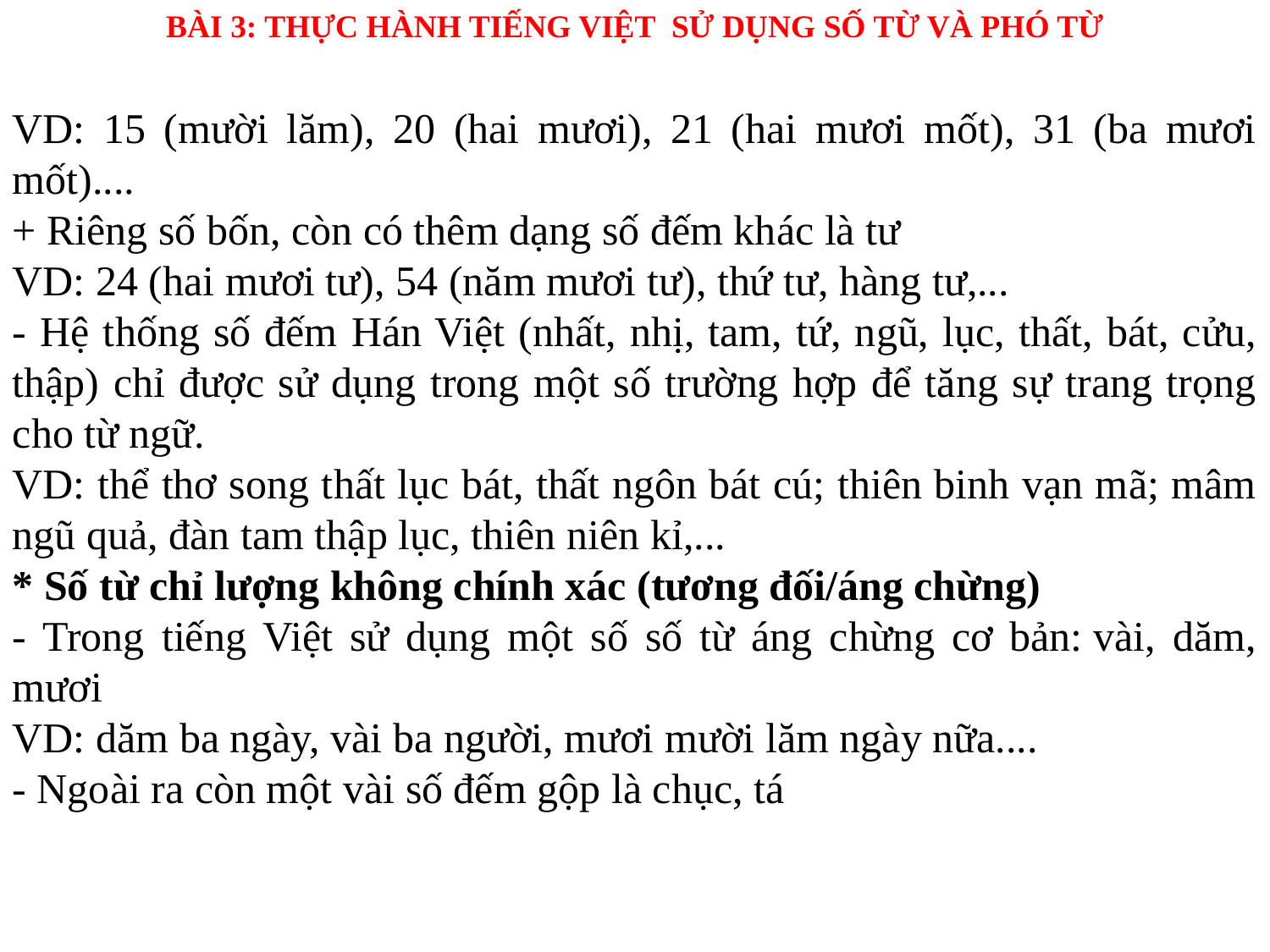

BÀI 3: THỰC HÀNH TIẾNG VIỆT  SỬ DỤNG SỐ TỪ VÀ PHÓ TỪ

VD: 15 (mười lăm), 20 (hai mươi), 21 (hai mươi mốt), 31 (ba mươi mốt)....
+ Riêng số bốn, còn có thêm dạng số đếm khác là tư
VD: 24 (hai mươi tư), 54 (năm mươi tư), thứ tư, hàng tư,...
- Hệ thống số đếm Hán Việt (nhất, nhị, tam, tứ, ngũ, lục, thất, bát, cửu, thập) chỉ được sử dụng trong một số trường hợp để tăng sự trang trọng cho từ ngữ.
VD: thể thơ song thất lục bát, thất ngôn bát cú; thiên binh vạn mã; mâm ngũ quả, đàn tam thập lục, thiên niên kỉ,...
* Số từ chỉ lượng không chính xác (tương đối/áng chừng)
- Trong tiếng Việt sử dụng một số số từ áng chừng cơ bản: vài, dăm, mươi
VD: dăm ba ngày, vài ba người, mươi mười lăm ngày nữa....
- Ngoài ra còn một vài số đếm gộp là chục, tá